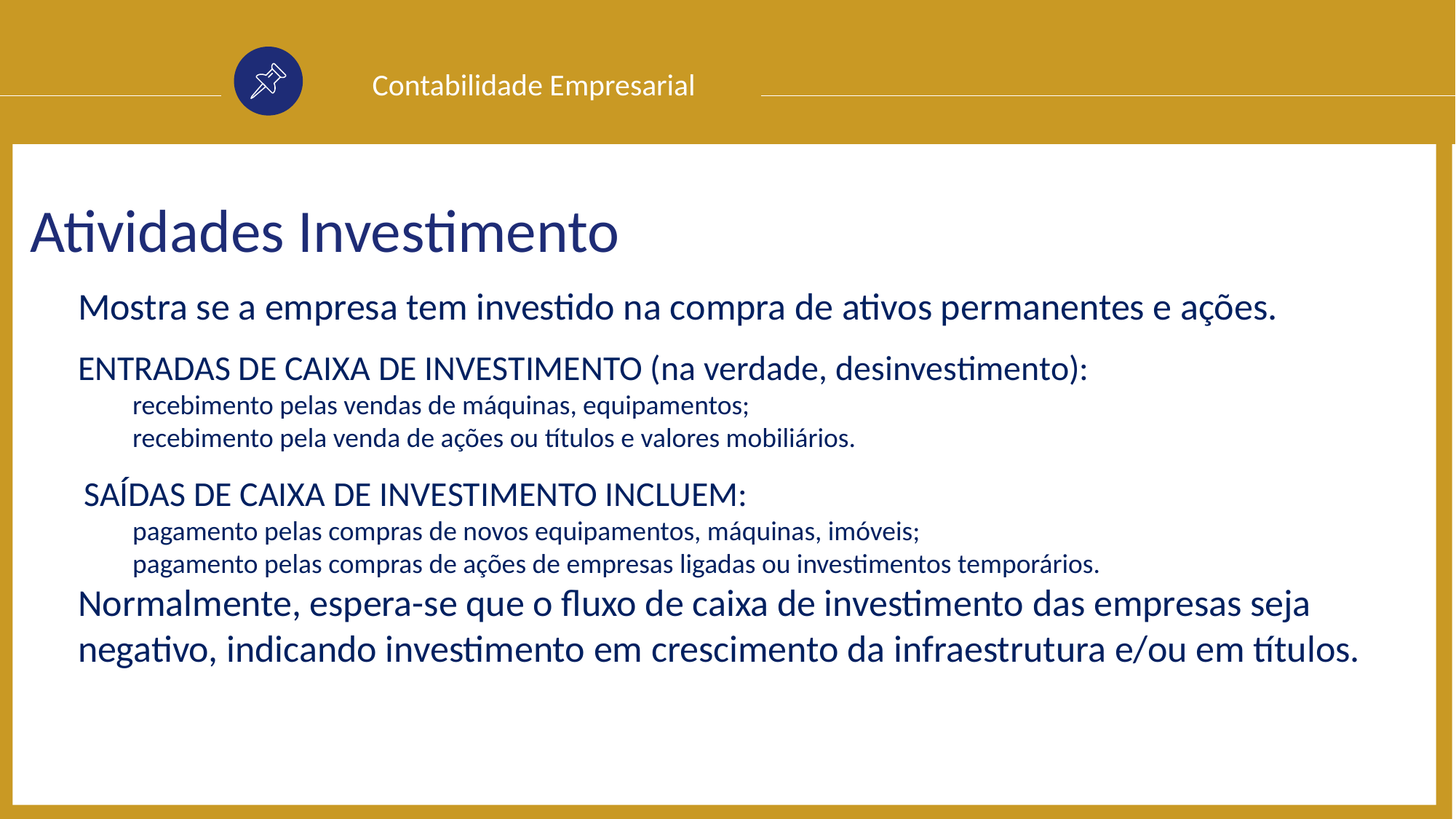

Contabilidade Empresarial
Atividades Investimento

Mostra se a empresa tem investido na compra de ativos permanentes e ações.
ENTRADAS DE CAIXA DE INVESTIMENTO (na verdade, desinvestimento):
recebimento pelas vendas de máquinas, equipamentos;
recebimento pela venda de ações ou títulos e valores mobiliários.
 SAÍDAS DE CAIXA DE INVESTIMENTO INCLUEM:
pagamento pelas compras de novos equipamentos, máquinas, imóveis;
pagamento pelas compras de ações de empresas ligadas ou investimentos temporários.
Normalmente, espera-se que o fluxo de caixa de investimento das empresas seja negativo, indicando investimento em crescimento da infraestrutura e/ou em títulos.